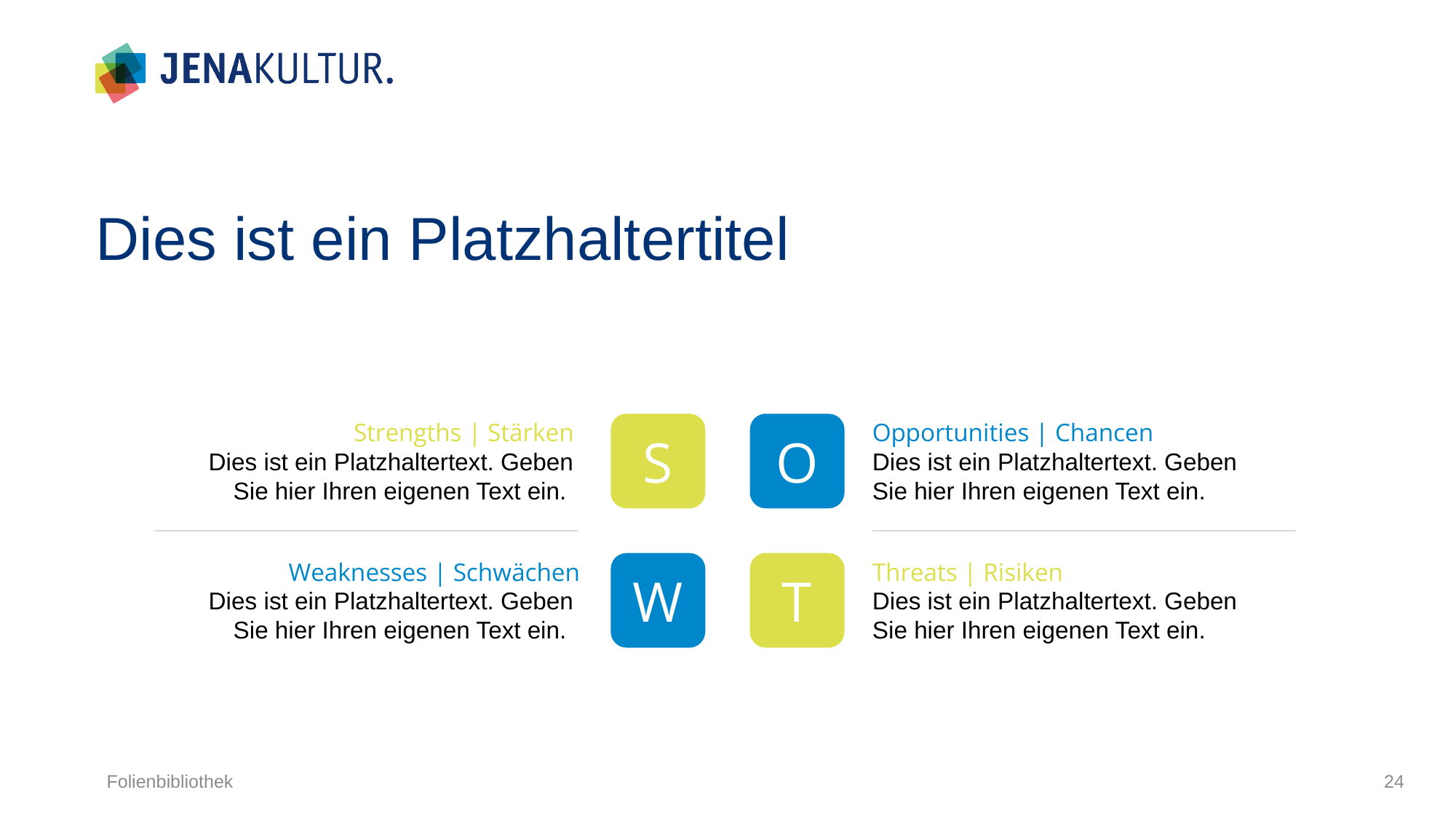

# Dies ist ein Platzhaltertitel
Strengths | Stärken
Dies ist ein Platzhaltertext. Geben
Sie hier Ihren eigenen Text ein.
S
O
Opportunities | Chancen
Dies ist ein Platzhaltertext. Geben
Sie hier Ihren eigenen Text ein.
Weaknesses | Schwächen
Dies ist ein Platzhaltertext. Geben
Sie hier Ihren eigenen Text ein.
W
T
Threats | Risiken
Dies ist ein Platzhaltertext. Geben
Sie hier Ihren eigenen Text ein.
Folienbibliothek
24